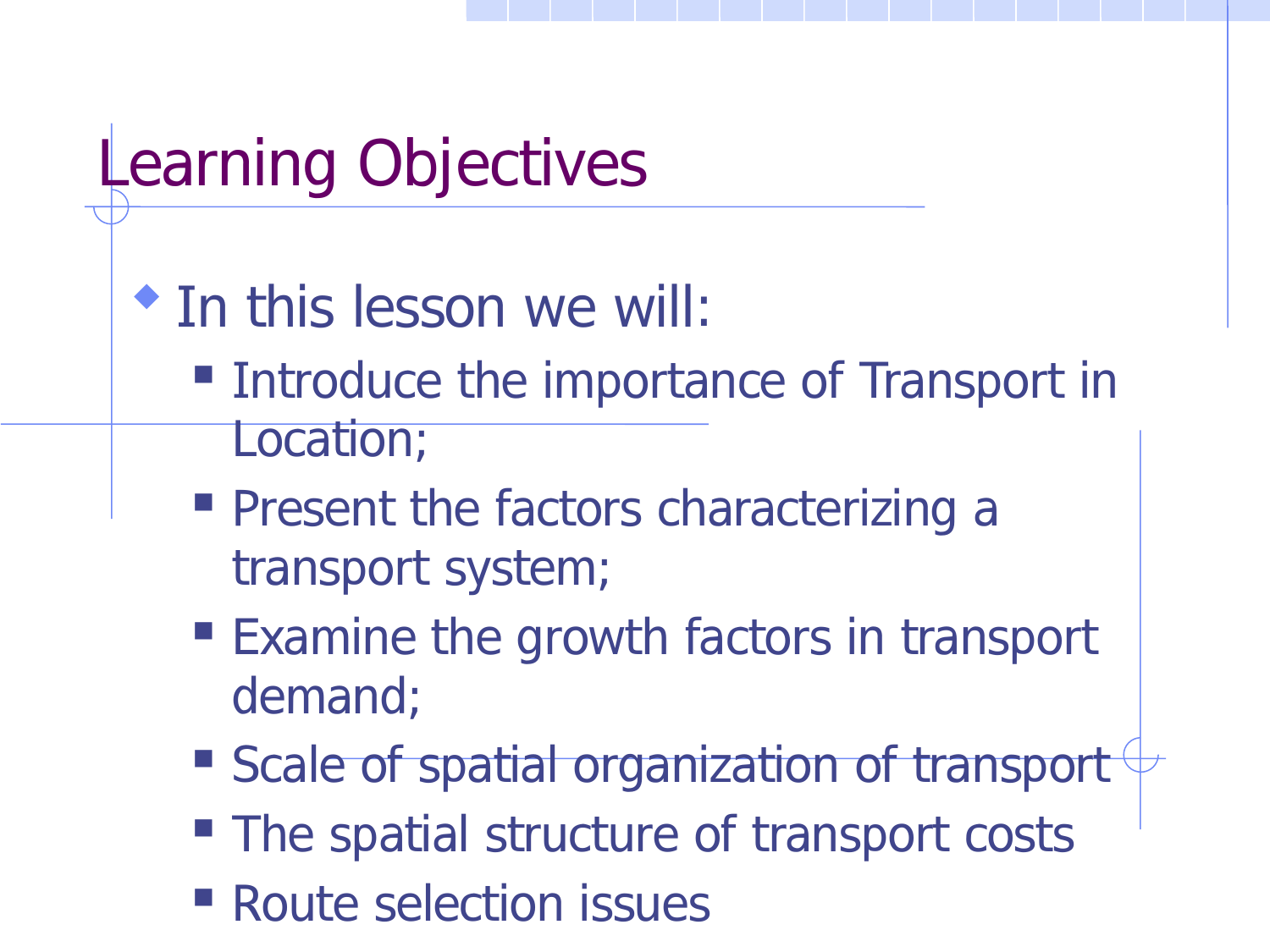

Learning Objectives
In this lesson we will:
Introduce the importance of Transport in Location;
Present the factors characterizing a transport system;
Examine the growth factors in transport demand;
Scale of spatial organization of transport
The spatial structure of transport costs
Route selection issues